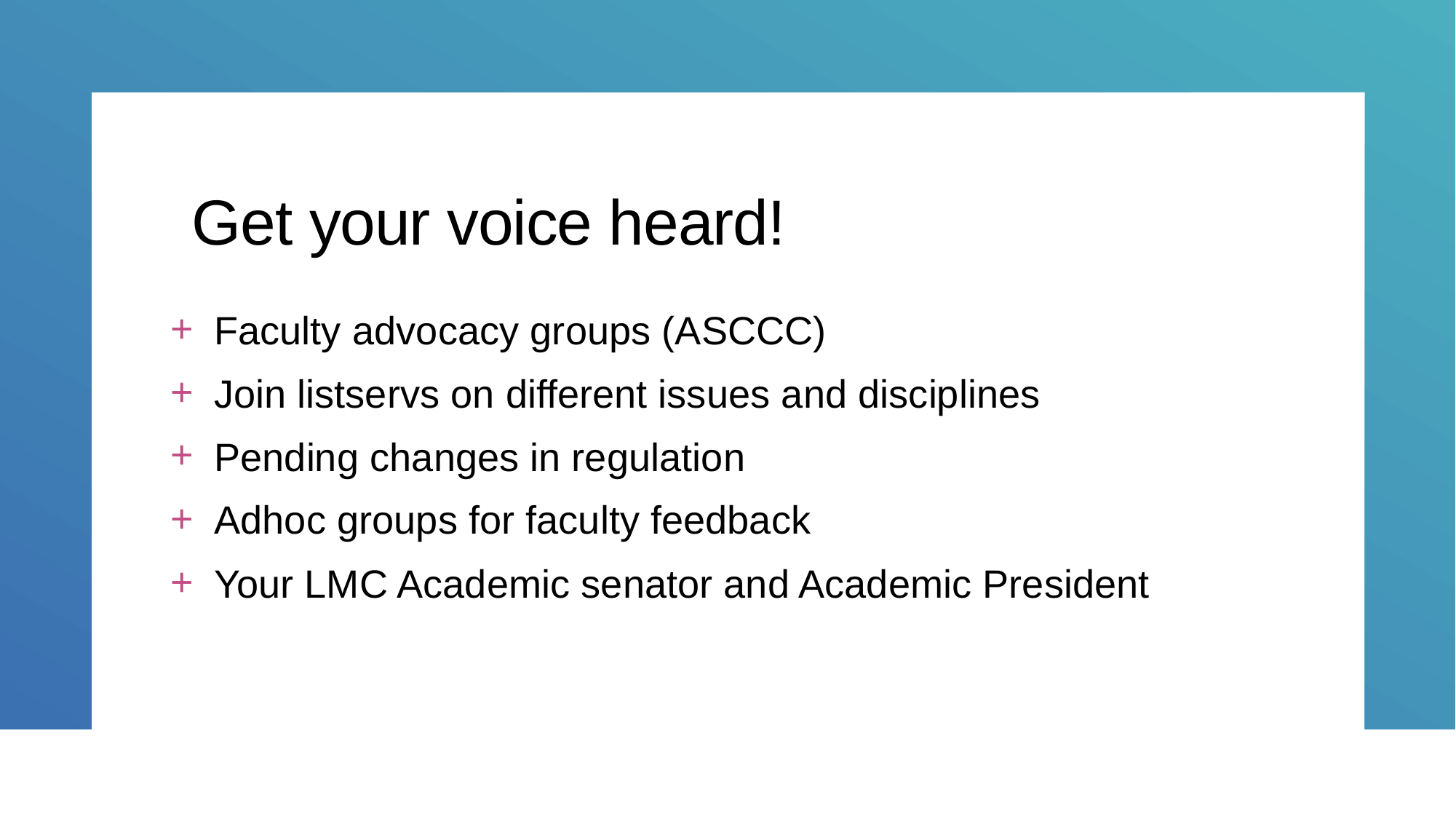

# Get your voice heard!
Faculty advocacy groups (ASCCC)
Join listservs on different issues and disciplines
Pending changes in regulation
Adhoc groups for faculty feedback
Your LMC Academic senator and Academic President